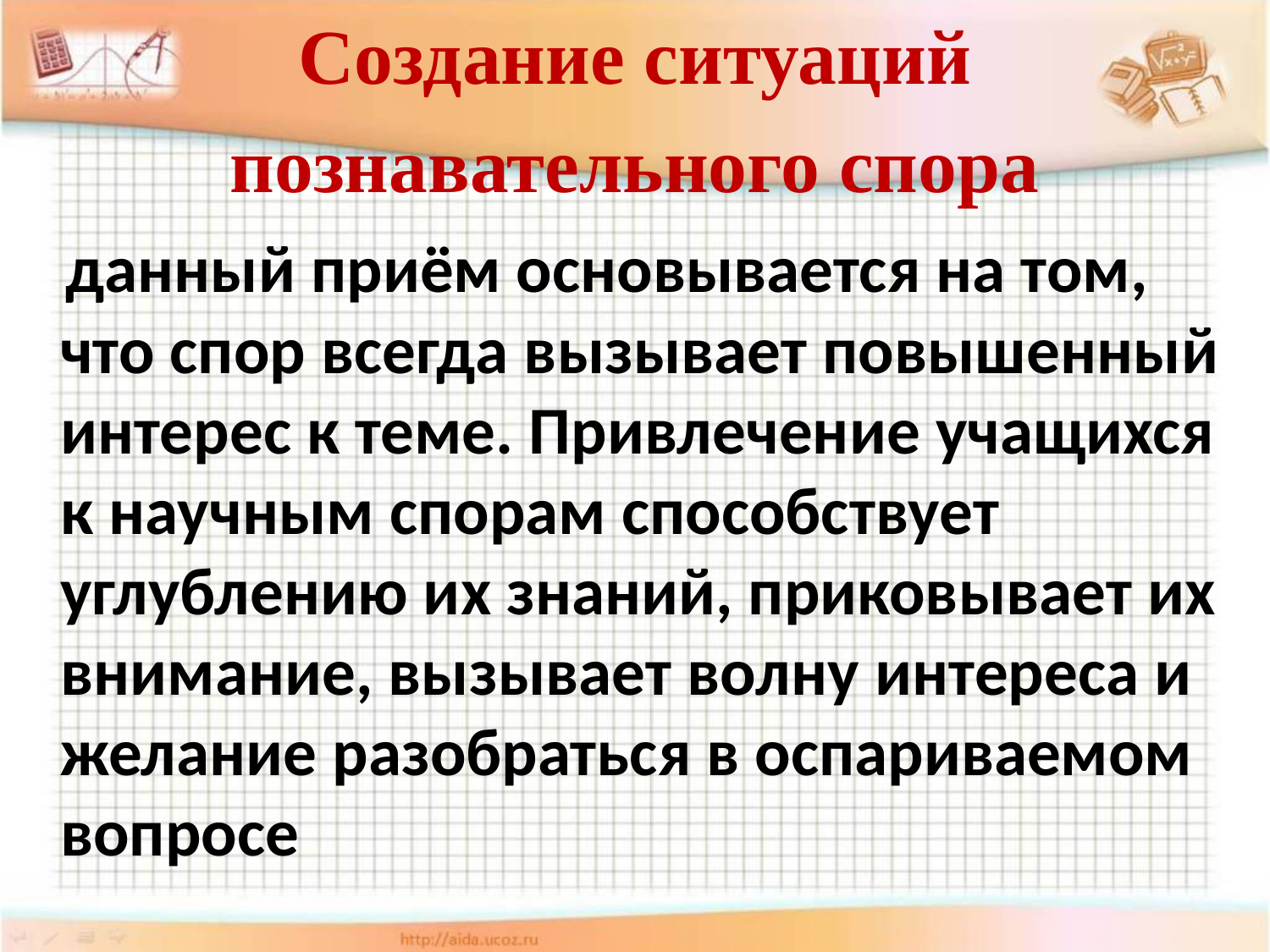

Создание ситуаций
 познавательного спора
   данный приём основывается на том, что спор всегда вызывает повышенный интерес к теме. Привлечение учащихся к научным спорам способствует углублению их знаний, приковывает их внимание, вызывает волну интереса и желание разобраться в оспариваемом вопросе